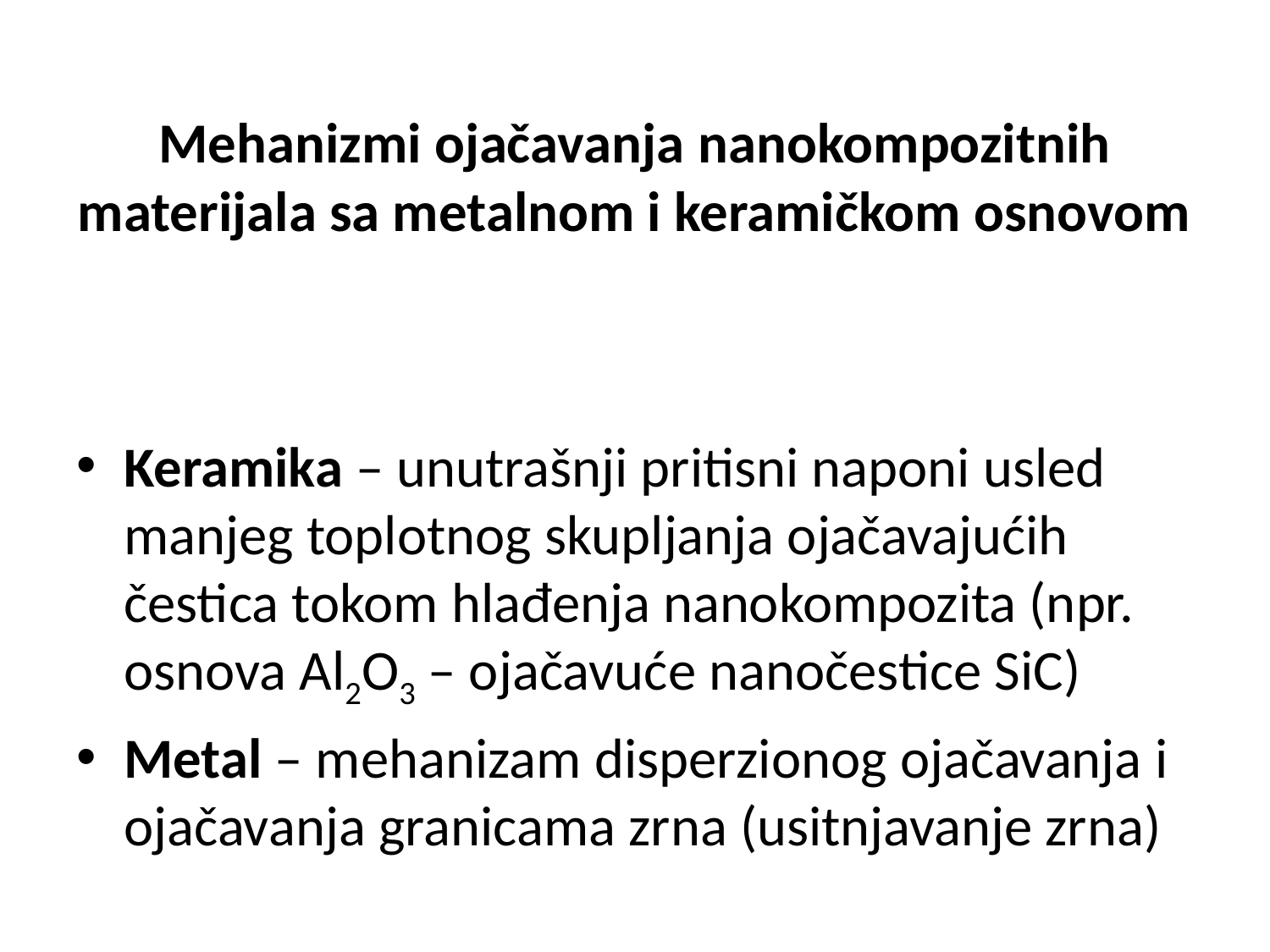

# Mehanizmi ojačavanja nanokompozitnih materijala sa metalnom i keramičkom osnovom

Keramika – unutrašnji pritisni naponi usled manjeg toplotnog skupljanja ojačavajućih čestica tokom hlađenja nanokompozita (npr. osnova Al2O3 – ojačavuće nanočestice SiC)
Metal – mehanizam disperzionog ojačavanja i ojačavanja granicama zrna (usitnjavanje zrna)